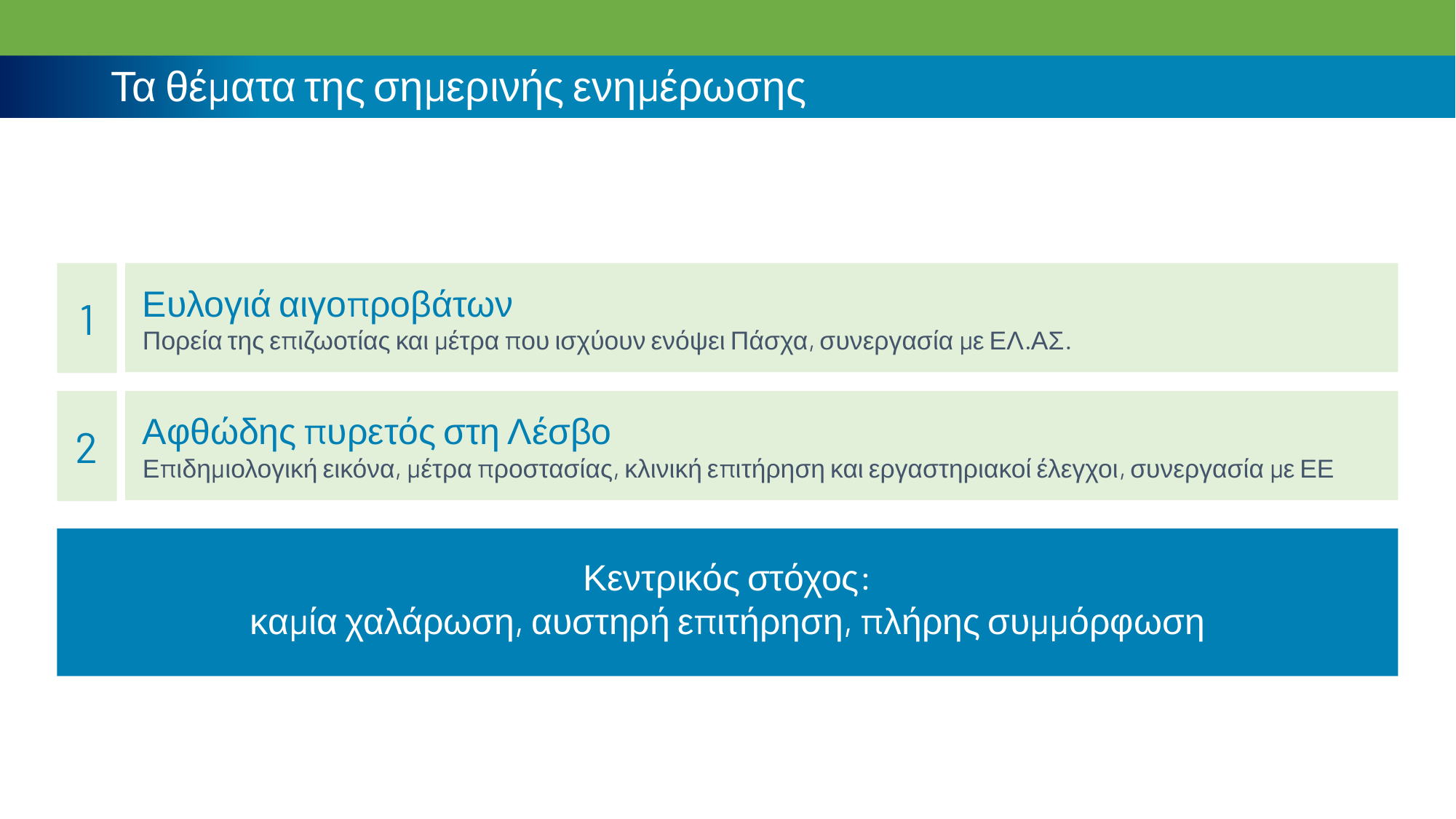

Τα θέματα της σημερινής ενημέρωσης

1
Ευλογιά αιγοπροβάτων
Πορεία της επιζωοτίας και μέτρα που ισχύουν ενόψει Πάσχα, συνεργασία με ΕΛ.ΑΣ.
2
Αφθώδης πυρετός στη Λέσβο
Επιδημιολογική εικόνα, μέτρα προστασίας, κλινική επιτήρηση και εργαστηριακοί έλεγχοι, συνεργασία με ΕΕ
Κεντρικός στόχος:
καμία χαλάρωση, αυστηρή επιτήρηση, πλήρης συμμόρφωση